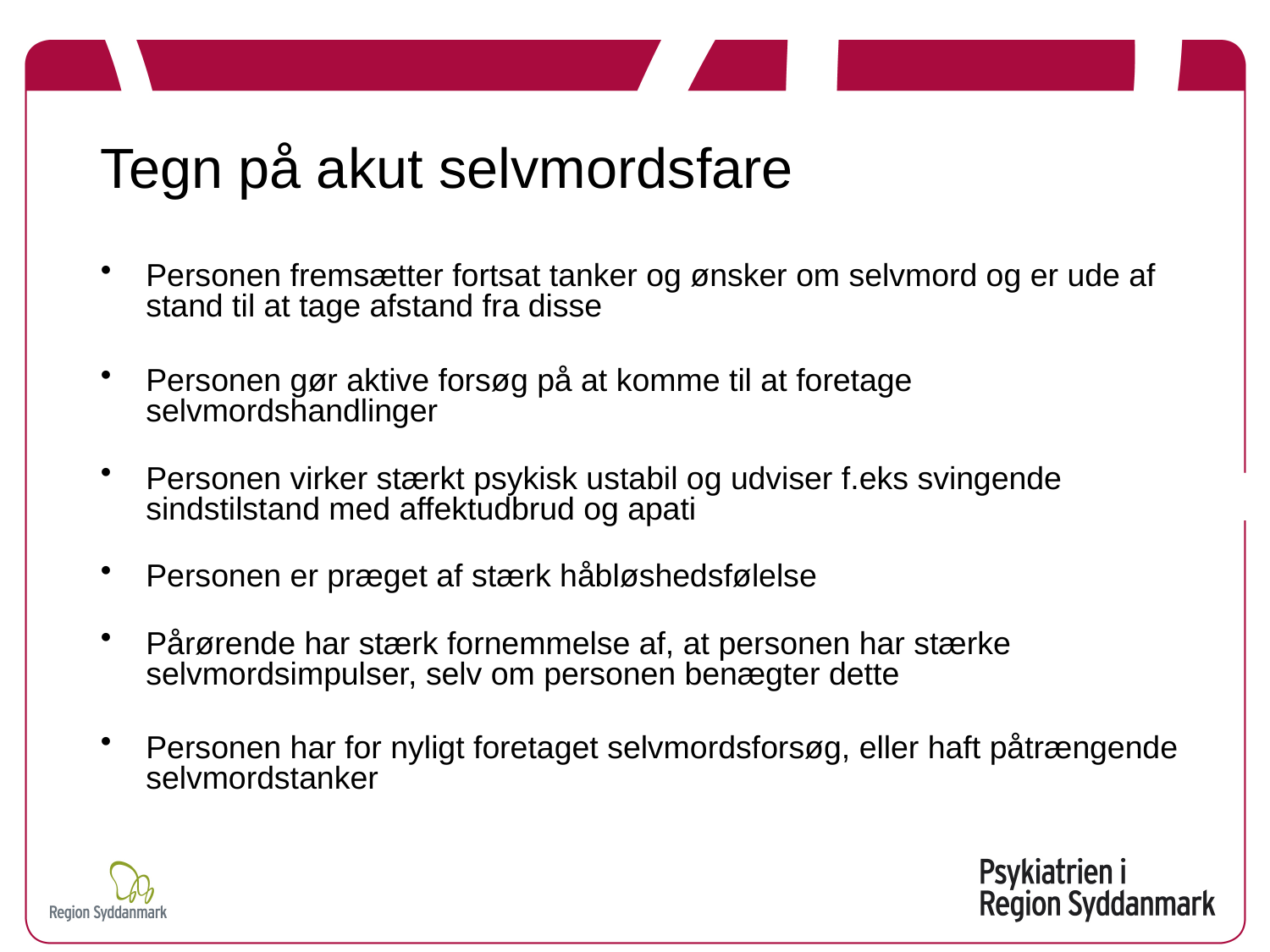

# Tegn på akut selvmordsfare
Personen fremsætter fortsat tanker og ønsker om selvmord og er ude af stand til at tage afstand fra disse
Personen gør aktive forsøg på at komme til at foretage selvmordshandlinger
Personen virker stærkt psykisk ustabil og udviser f.eks svingende sindstilstand med affektudbrud og apati
Personen er præget af stærk håbløshedsfølelse
Pårørende har stærk fornemmelse af, at personen har stærke selvmordsimpulser, selv om personen benægter dette

Personen har for nyligt foretaget selvmordsforsøg, eller haft påtrængende selvmordstanker